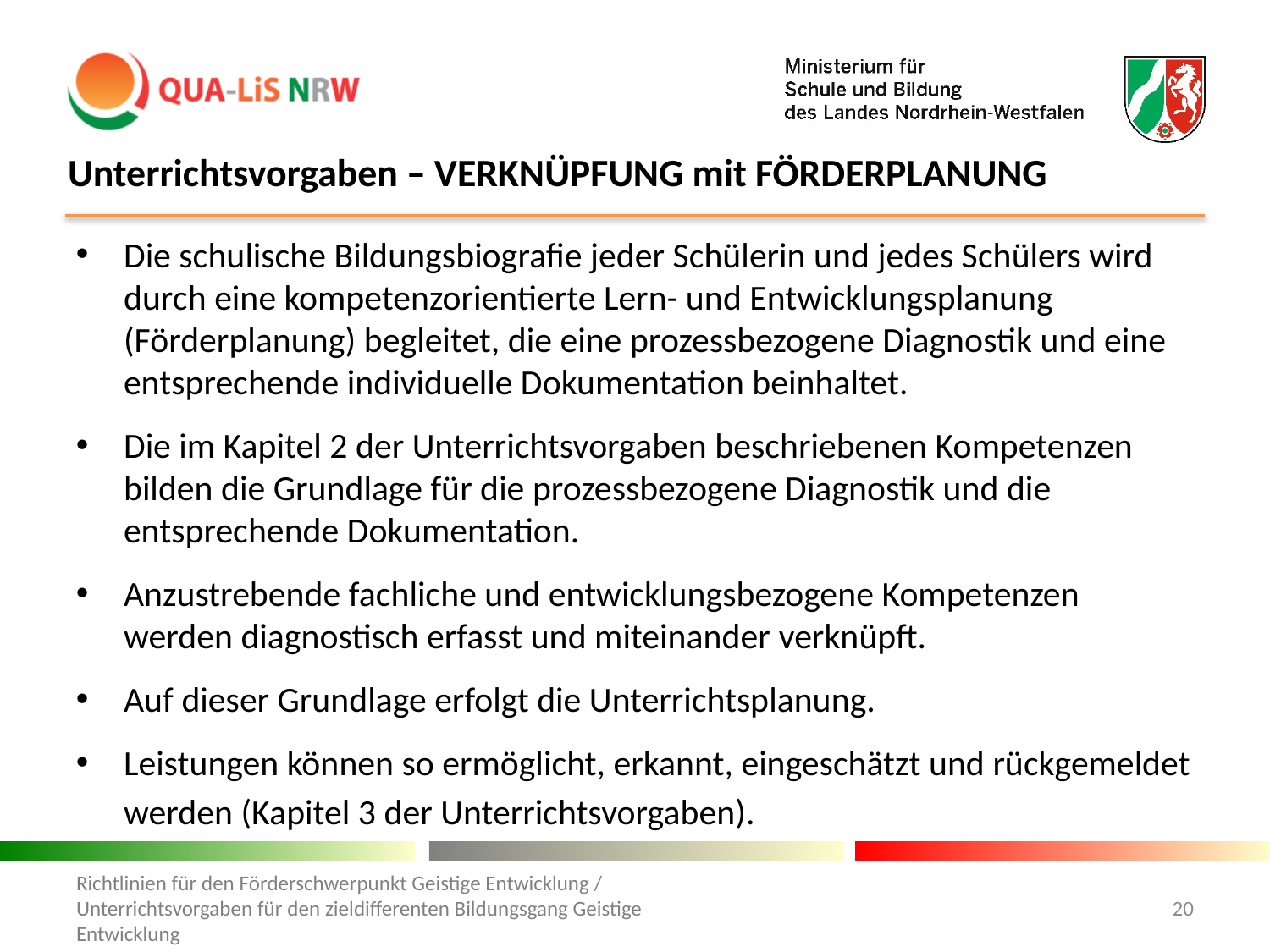

# Unterrichtsvorgaben – VERKNÜPFUNG mit FÖRDERPLANUNG
Die schulische Bildungsbiografie jeder Schülerin und jedes Schülers wird durch eine kompetenzorientierte Lern- und Entwicklungsplanung (Förderplanung) begleitet, die eine prozessbezogene Diagnostik und eine entsprechende individuelle Dokumentation beinhaltet.
Die im Kapitel 2 der Unterrichtsvorgaben beschriebenen Kompetenzen bilden die Grundlage für die prozessbezogene Diagnostik und die entsprechende Dokumentation.
Anzustrebende fachliche und entwicklungsbezogene Kompetenzen werden diagnostisch erfasst und miteinander verknüpft.
Auf dieser Grundlage erfolgt die Unterrichtsplanung.
Leistungen können so ermöglicht, erkannt, eingeschätzt und rückgemeldet werden (Kapitel 3 der Unterrichtsvorgaben).
Richtlinien für den Förderschwerpunkt Geistige Entwicklung / Unterrichtsvorgaben für den zieldifferenten Bildungsgang Geistige Entwicklung
20